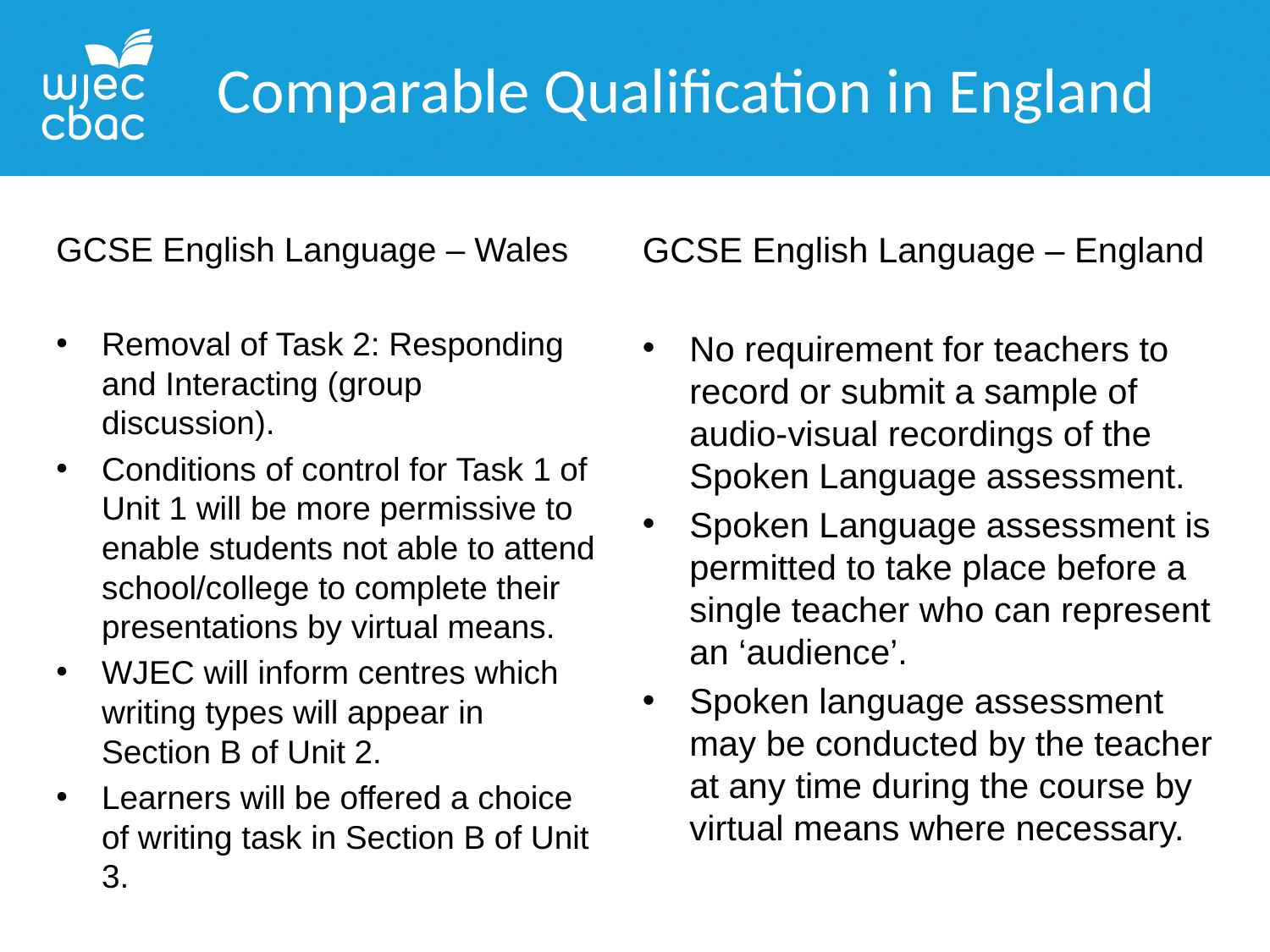

Comparable Qualification in England
GCSE English Language – Wales

Removal of Task 2: Responding and Interacting (group discussion).
Conditions of control for Task 1 of Unit 1 will be more permissive to enable students not able to attend school/college to complete their presentations by virtual means.
WJEC will inform centres which writing types will appear in Section B of Unit 2.
Learners will be offered a choice of writing task in Section B of Unit 3.

GCSE English Language – England

No requirement for teachers to record or submit a sample of audio-visual recordings of the Spoken Language assessment.
Spoken Language assessment is permitted to take place before a single teacher who can represent an ‘audience’.
Spoken language assessment may be conducted by the teacher at any time during the course by virtual means where necessary.